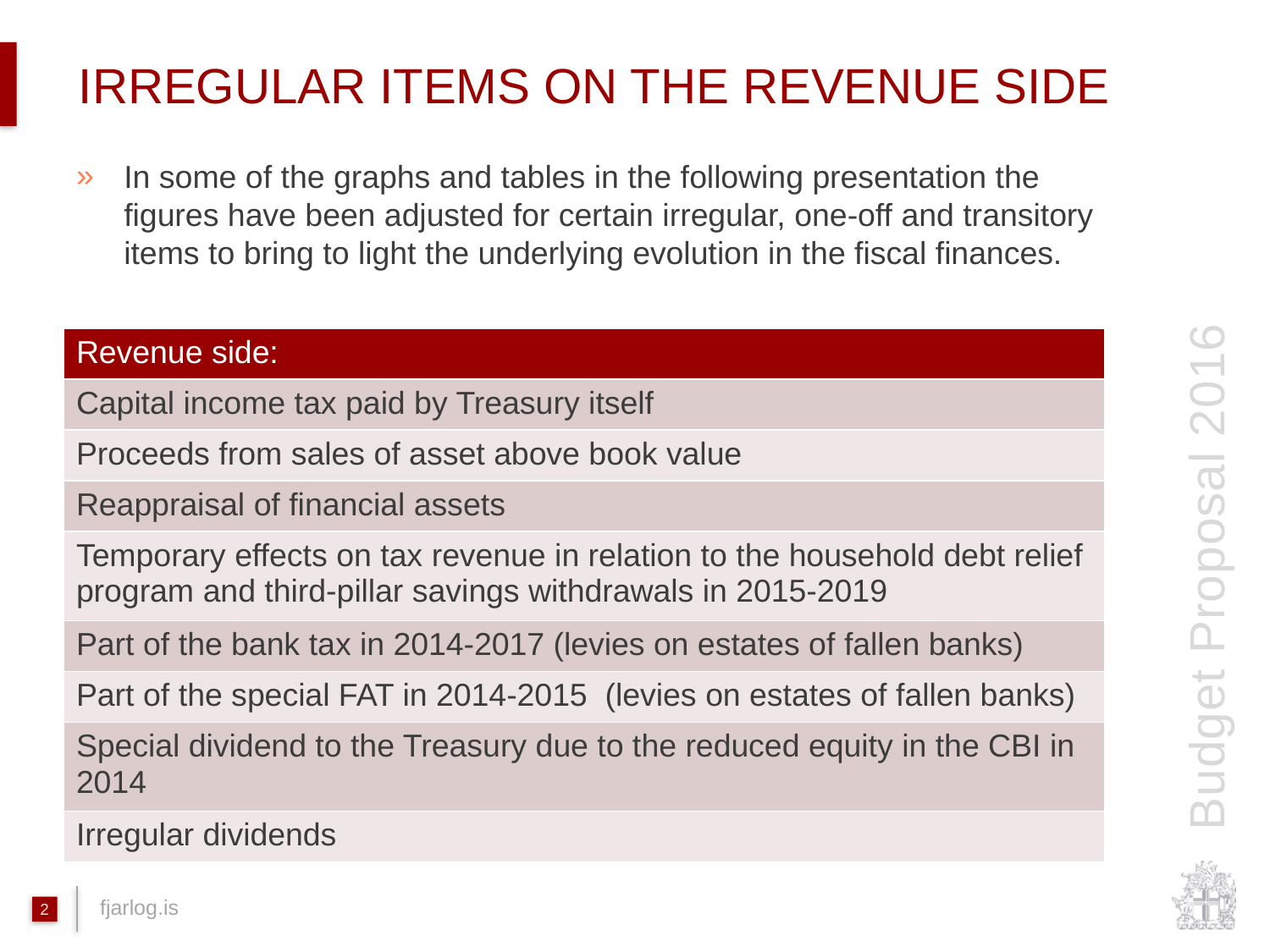

# irregular items on the revenue side
In some of the graphs and tables in the following presentation the figures have been adjusted for certain irregular, one-off and transitory items to bring to light the underlying evolution in the fiscal finances.
| Revenue side: |
| --- |
| Capital income tax paid by Treasury itself |
| Proceeds from sales of asset above book value |
| Reappraisal of financial assets |
| Temporary effects on tax revenue in relation to the household debt relief program and third-pillar savings withdrawals in 2015-2019 |
| Part of the bank tax in 2014-2017 (levies on estates of fallen banks) |
| Part of the special FAT in 2014-2015 (levies on estates of fallen banks) |
| Special dividend to the Treasury due to the reduced equity in the CBI in 2014 |
| Irregular dividends |
2